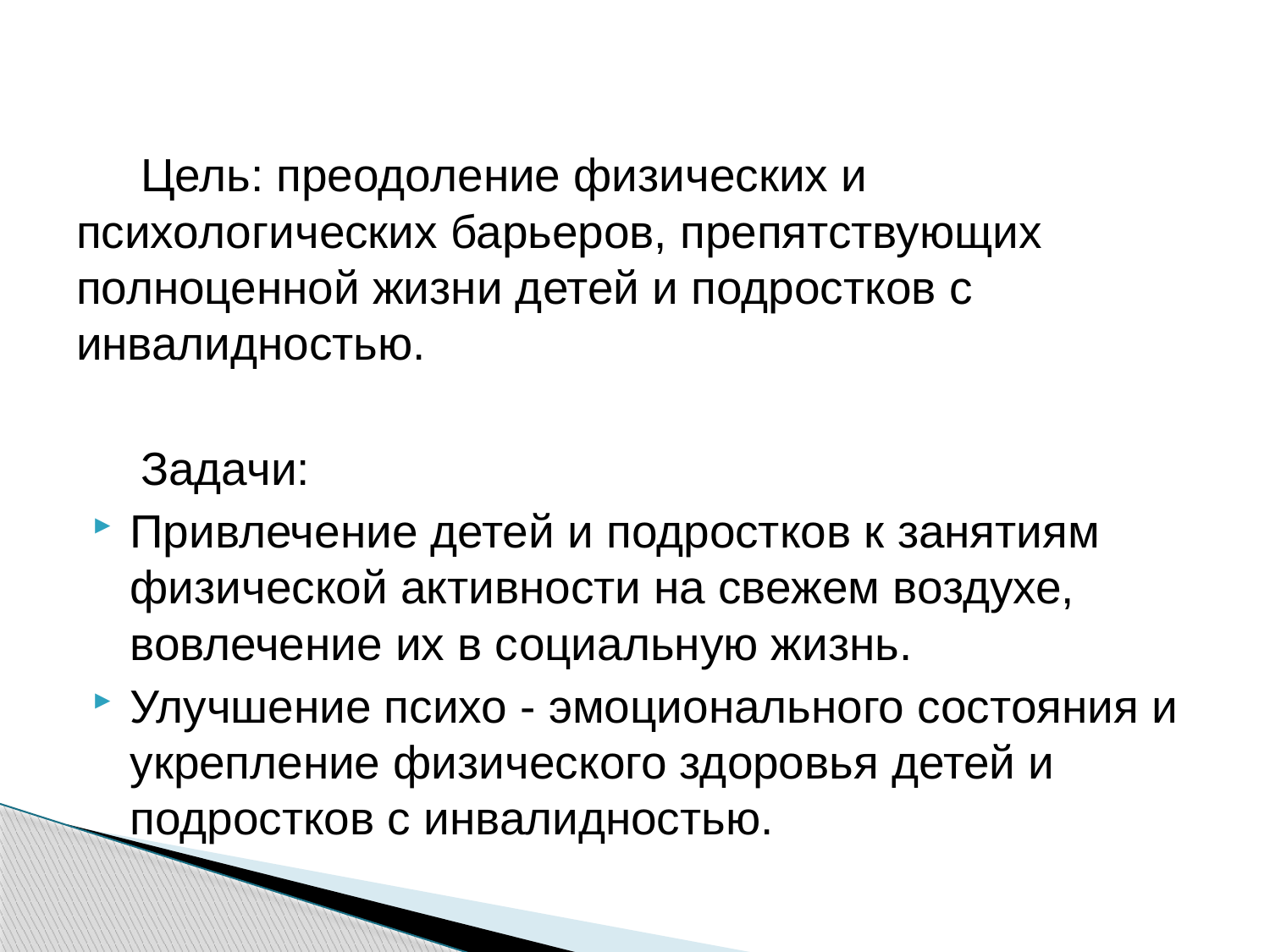

Цель: преодоление физических и психологических барьеров, препятствующих полноценной жизни детей и подростков с инвалидностью.

     Задачи:
Привлечение детей и подростков к занятиям физической активности на свежем воздухе, вовлечение их в социальную жизнь.
Улучшение психо - эмоционального состояния и укрепление физического здоровья детей и подростков с инвалидностью.